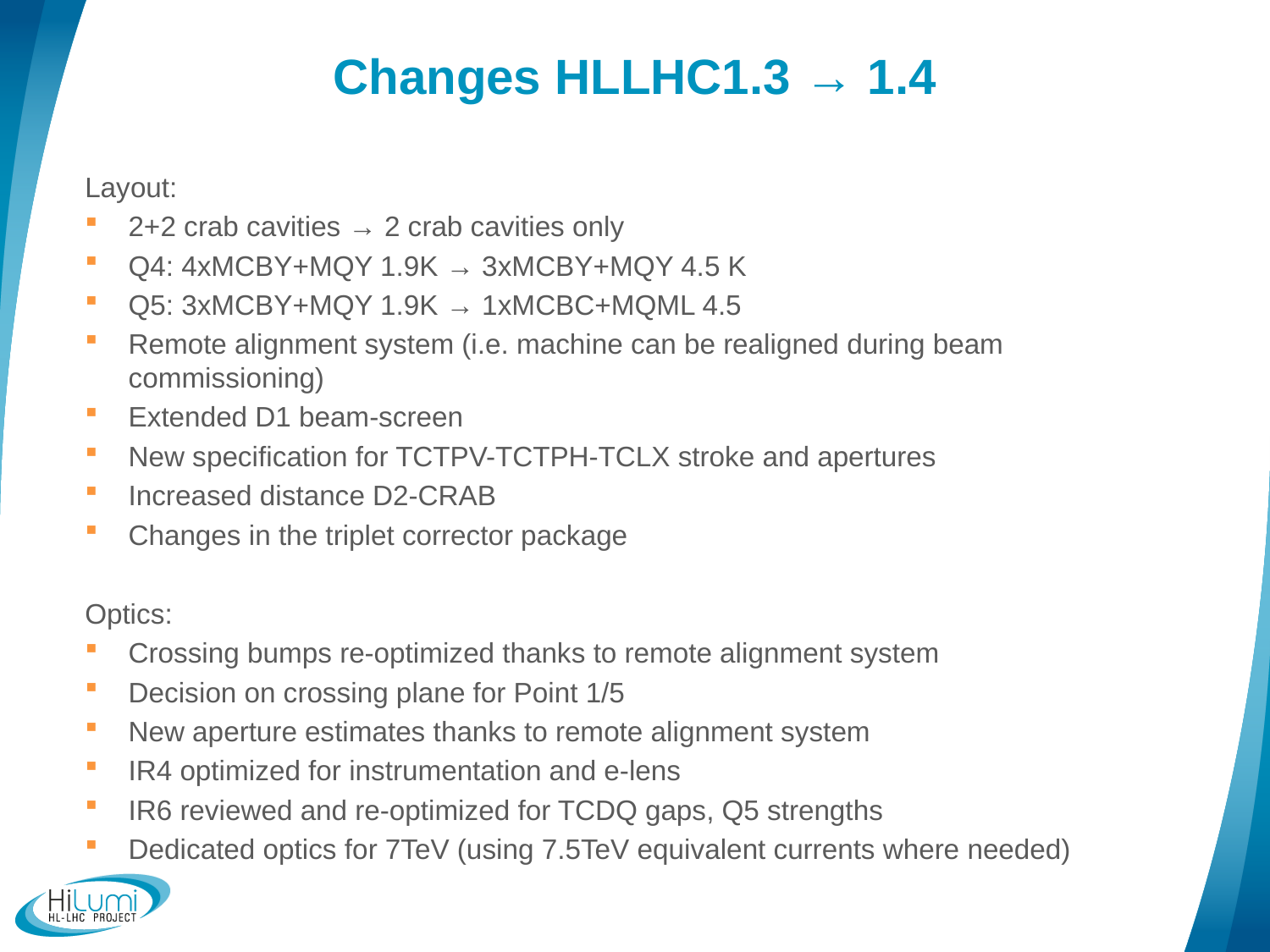

# Changes HLLHC1.3 → 1.4
Layout:
2+2 crab cavities → 2 crab cavities only
Q4: 4xMCBY+MQY 1.9K → 3xMCBY+MQY 4.5 K
Q5: 3xMCBY+MQY 1.9K → 1xMCBC+MQML 4.5
Remote alignment system (i.e. machine can be realigned during beam commissioning)
Extended D1 beam-screen
New specification for TCTPV-TCTPH-TCLX stroke and apertures
Increased distance D2-CRAB
Changes in the triplet corrector package

Optics:
Crossing bumps re-optimized thanks to remote alignment system
Decision on crossing plane for Point 1/5
New aperture estimates thanks to remote alignment system
IR4 optimized for instrumentation and e-lens
IR6 reviewed and re-optimized for TCDQ gaps, Q5 strengths
Dedicated optics for 7TeV (using 7.5TeV equivalent currents where needed)